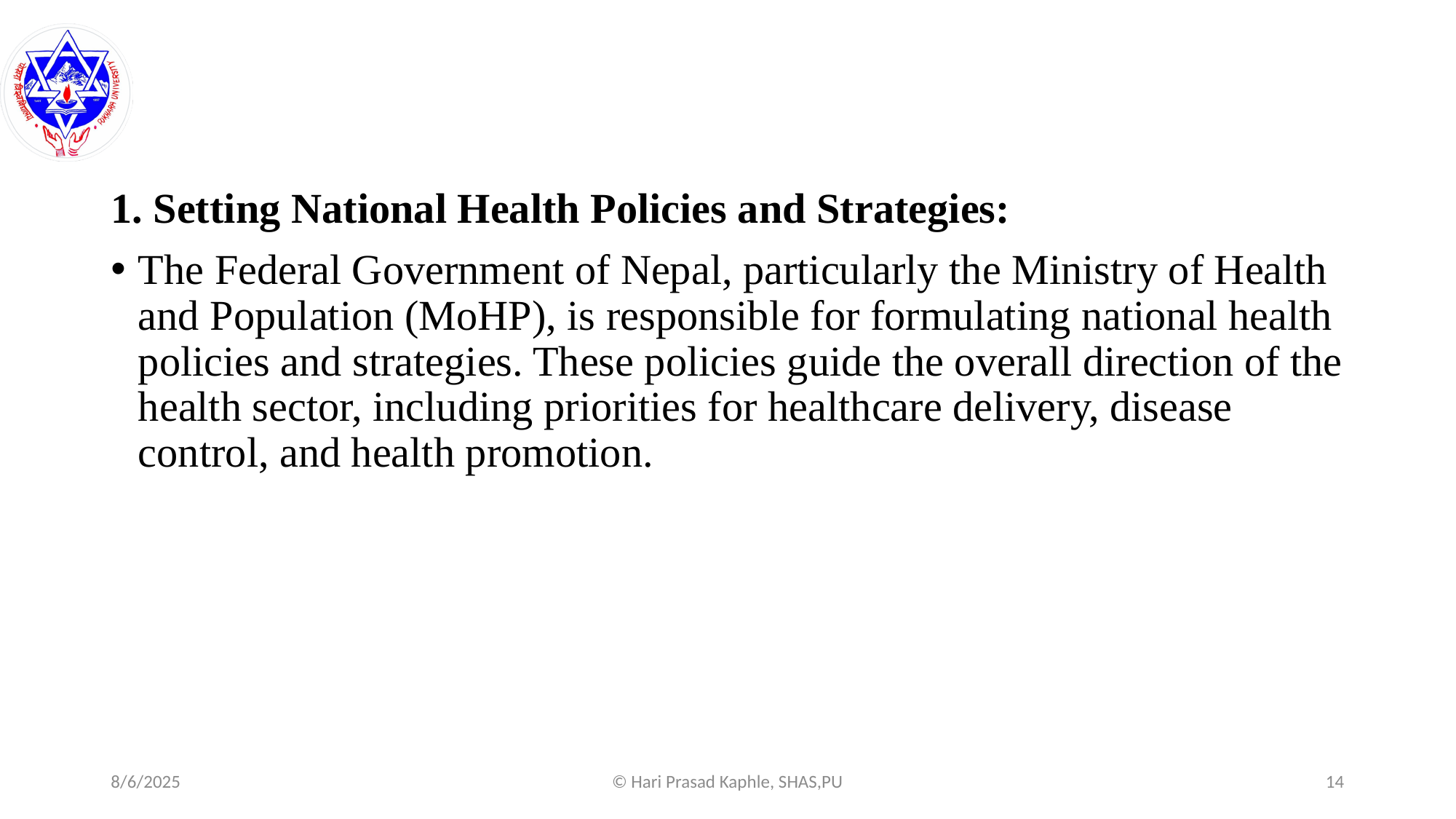

#
1. Setting National Health Policies and Strategies:
The Federal Government of Nepal, particularly the Ministry of Health and Population (MoHP), is responsible for formulating national health policies and strategies. These policies guide the overall direction of the health sector, including priorities for healthcare delivery, disease control, and health promotion.

8/6/2025
© Hari Prasad Kaphle, SHAS,PU
14